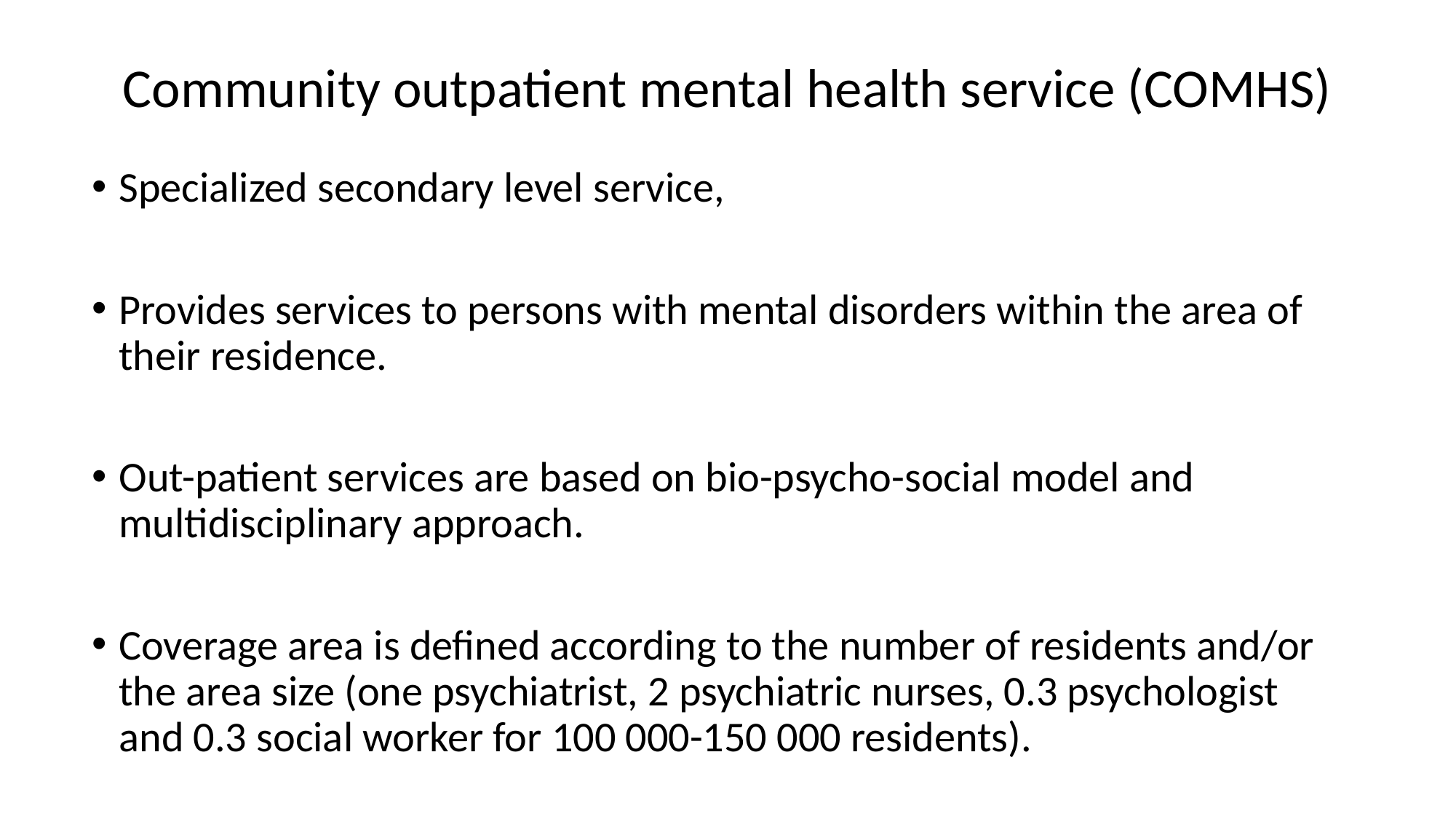

# Community outpatient mental health service (COMHS)
Specialized secondary level service,

Provides services to persons with mental disorders within the area of their residence.

Out-patient services are based on bio-psycho-social model and multidisciplinary approach.

Coverage area is defined according to the number of residents and/or the area size (one psychiatrist, 2 psychiatric nurses, 0.3 psychologist and 0.3 social worker for 100 000-150 000 residents).